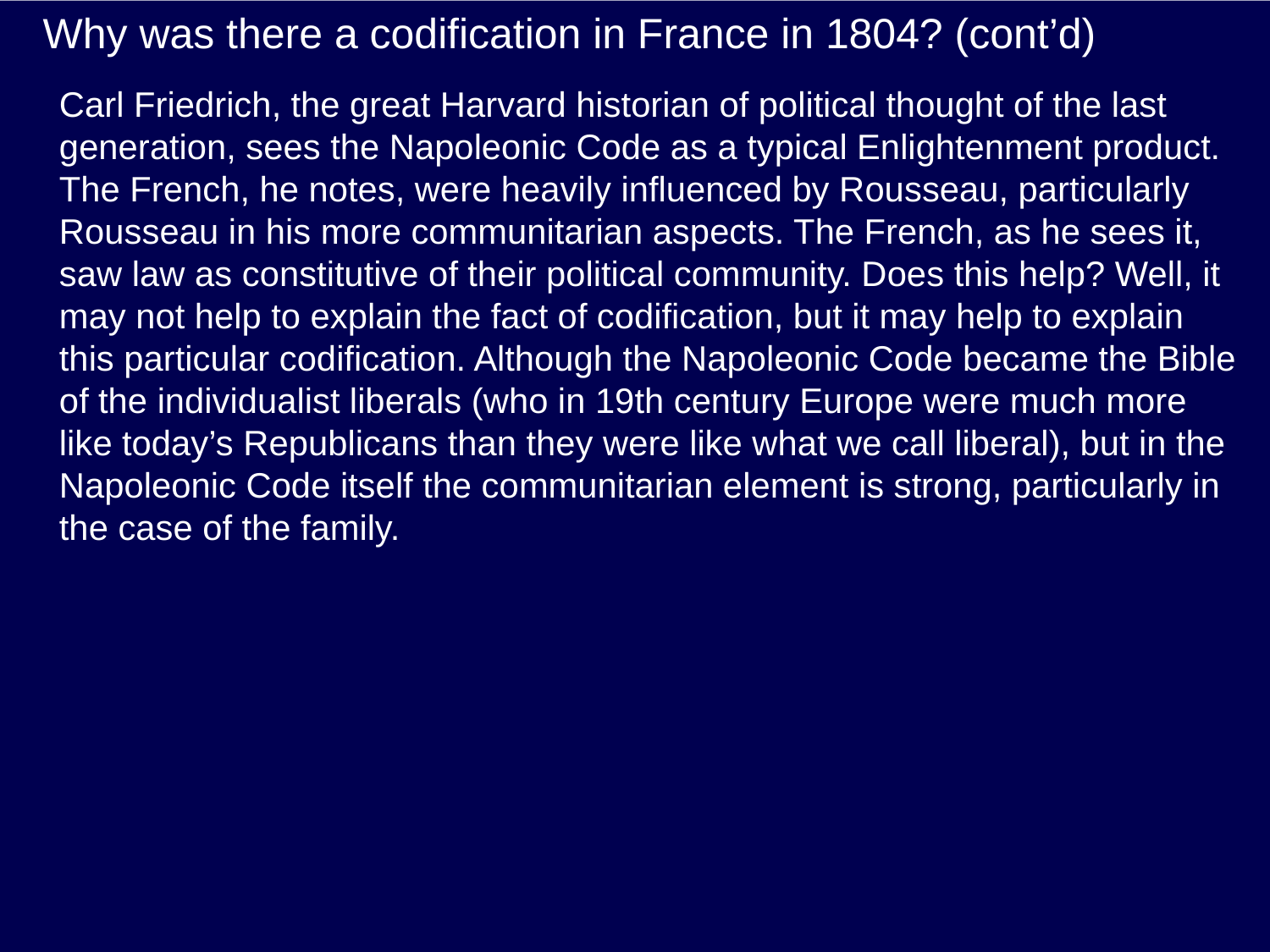

# Why was there a codification in France in 1804? (cont’d)

Carl Friedrich, the great Harvard historian of political thought of the last generation, sees the Napoleonic Code as a typical Enlightenment product. The French, he notes, were heavily influenced by Rousseau, particularly Rousseau in his more communitarian aspects. The French, as he sees it, saw law as constitutive of their political community. Does this help? Well, it may not help to explain the fact of codification, but it may help to explain this particular codification. Although the Napoleonic Code became the Bible of the individualist liberals (who in 19th century Europe were much more like today’s Republicans than they were like what we call liberal), but in the Napoleonic Code itself the communitarian element is strong, particularly in the case of the family.